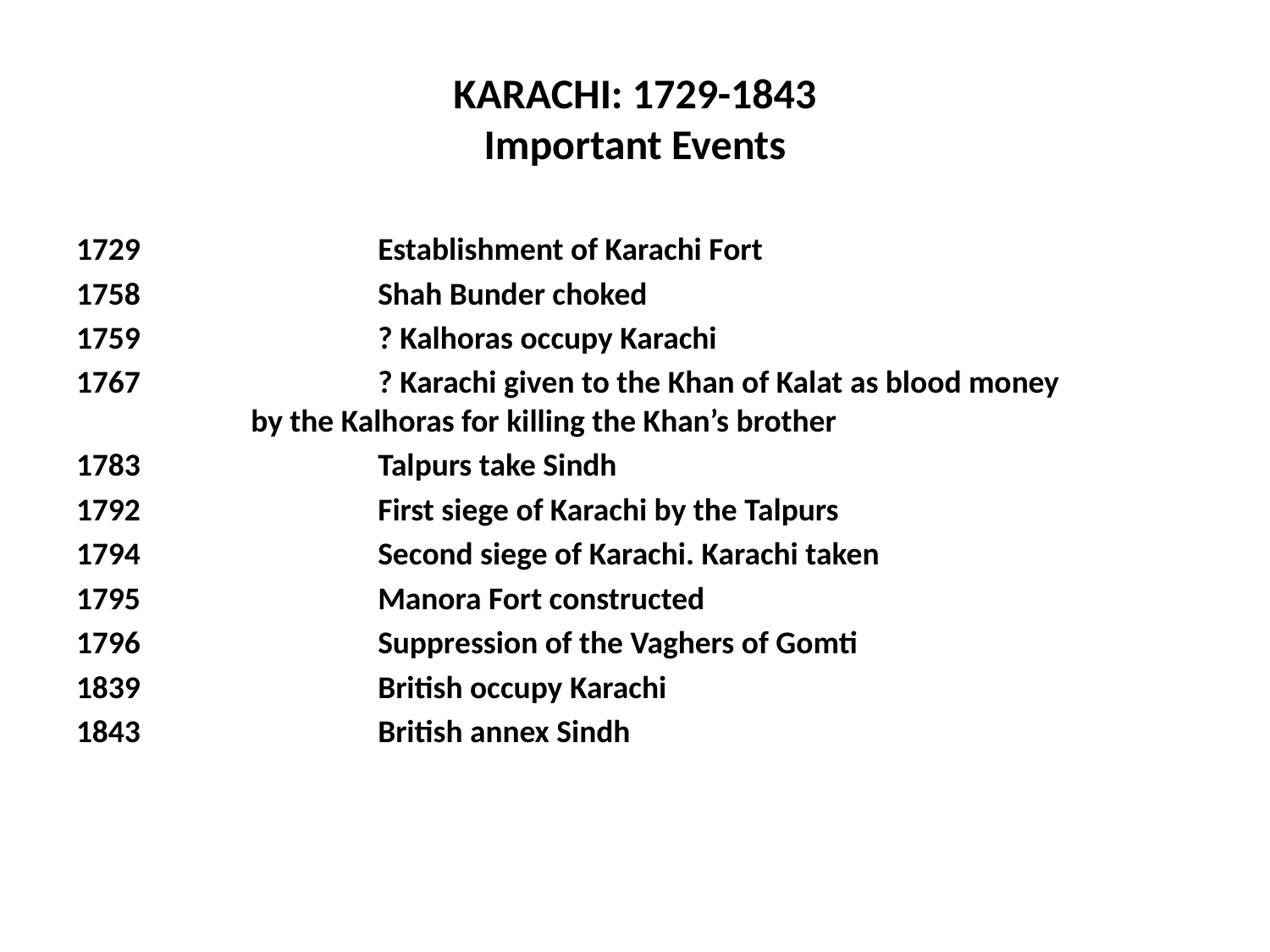

# KARACHI: 1729-1843 Important Events
1729		Establishment of Karachi Fort
1758		Shah Bunder choked
1759		? Kalhoras occupy Karachi
1767		? Karachi given to the Khan of Kalat as blood money 		by the Kalhoras for killing the Khan’s brother
1783		Talpurs take Sindh
1792		First siege of Karachi by the Talpurs
1794		Second siege of Karachi. Karachi taken
1795		Manora Fort constructed
1796		Suppression of the Vaghers of Gomti
1839		British occupy Karachi
1843		British annex Sindh